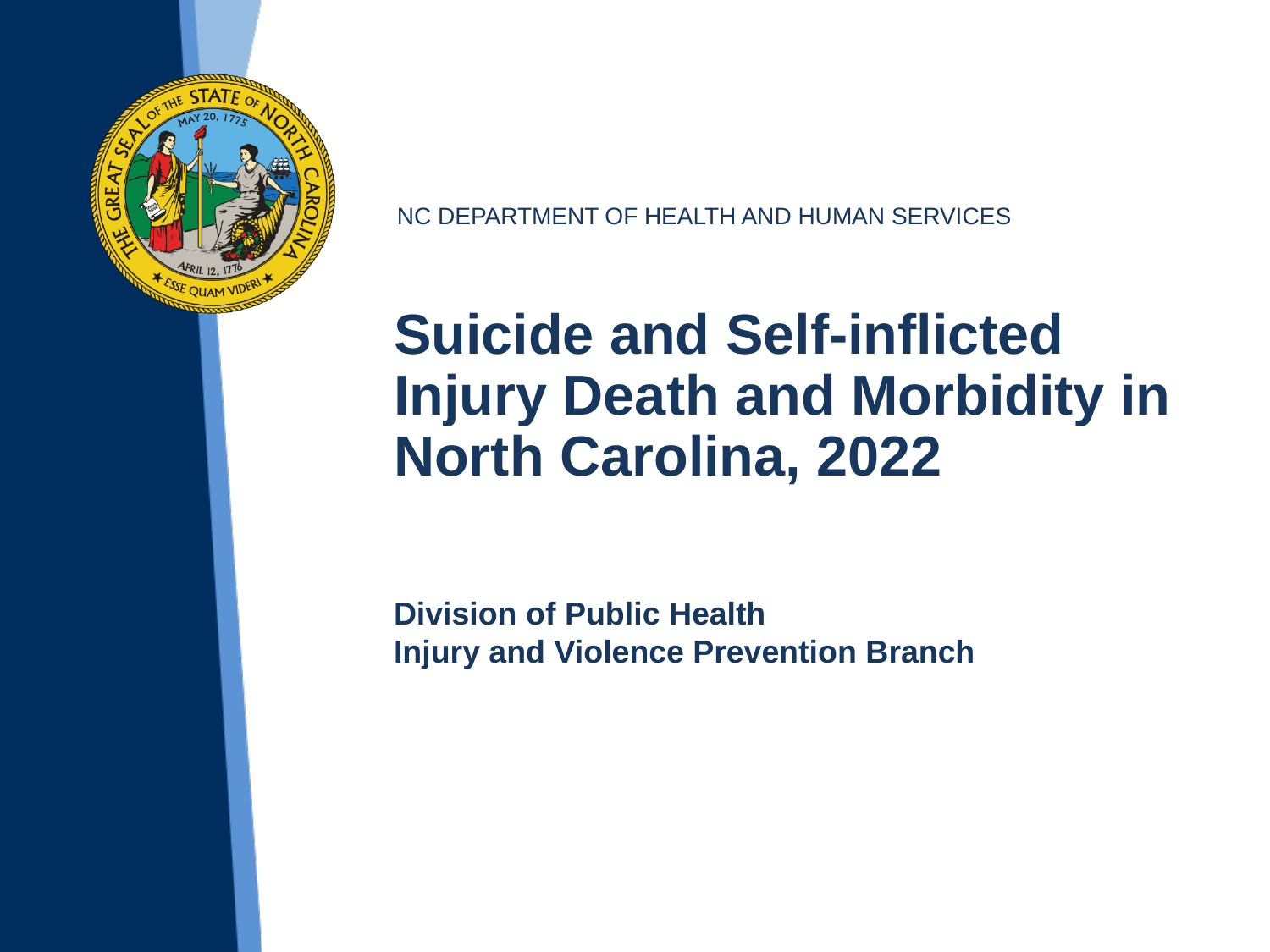

Suicide and Self-inflicted Injury Death and Morbidity in North Carolina, 2022

Division of Public Health
Injury and Violence Prevention Branch